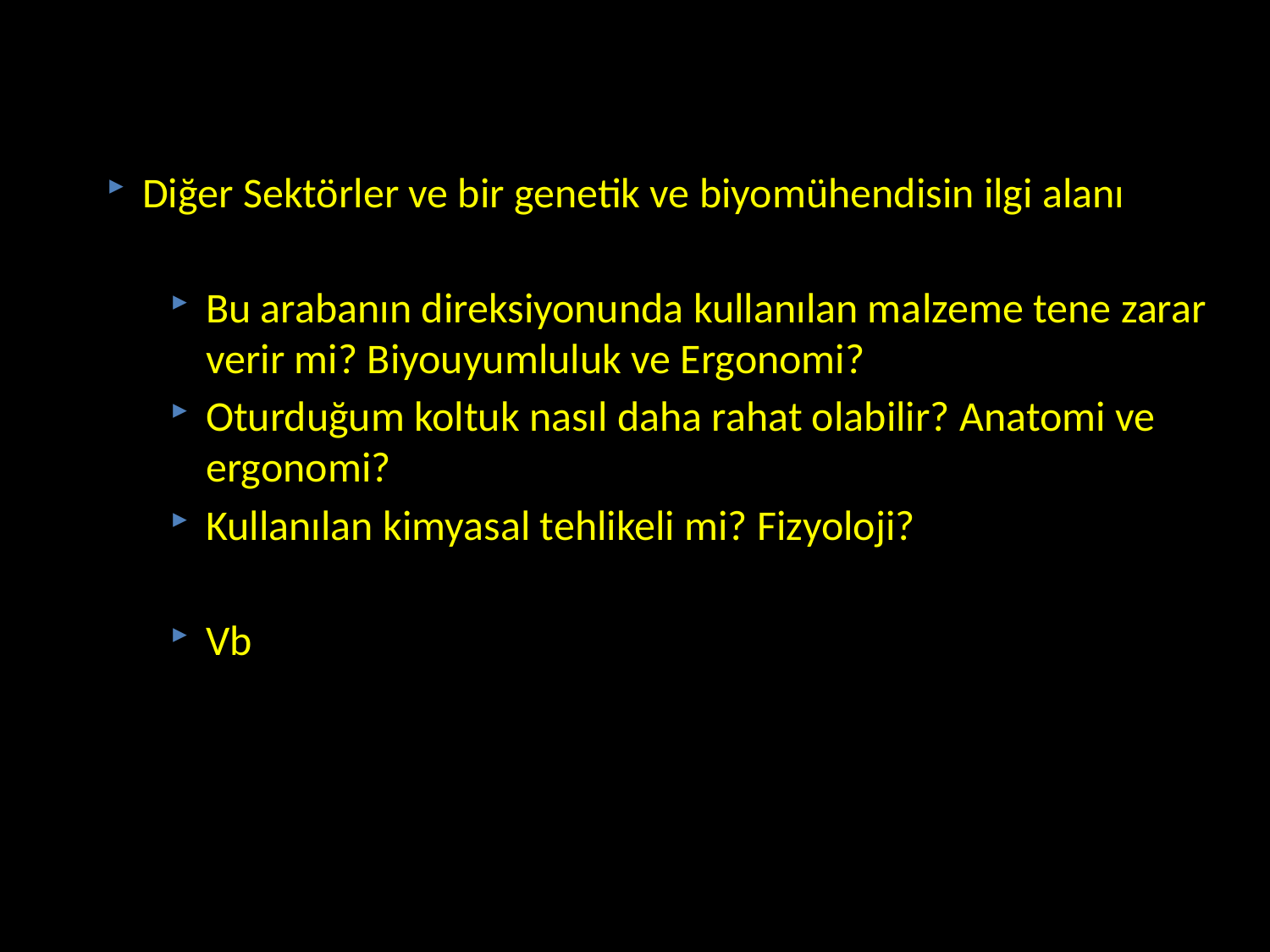

Diğer Sektörler ve bir genetik ve biyomühendisin ilgi alanı

Bu arabanın direksiyonunda kullanılan malzeme tene zarar verir mi? Biyouyumluluk ve Ergonomi?
Oturduğum koltuk nasıl daha rahat olabilir? Anatomi ve ergonomi?
Kullanılan kimyasal tehlikeli mi? Fizyoloji?

Vb